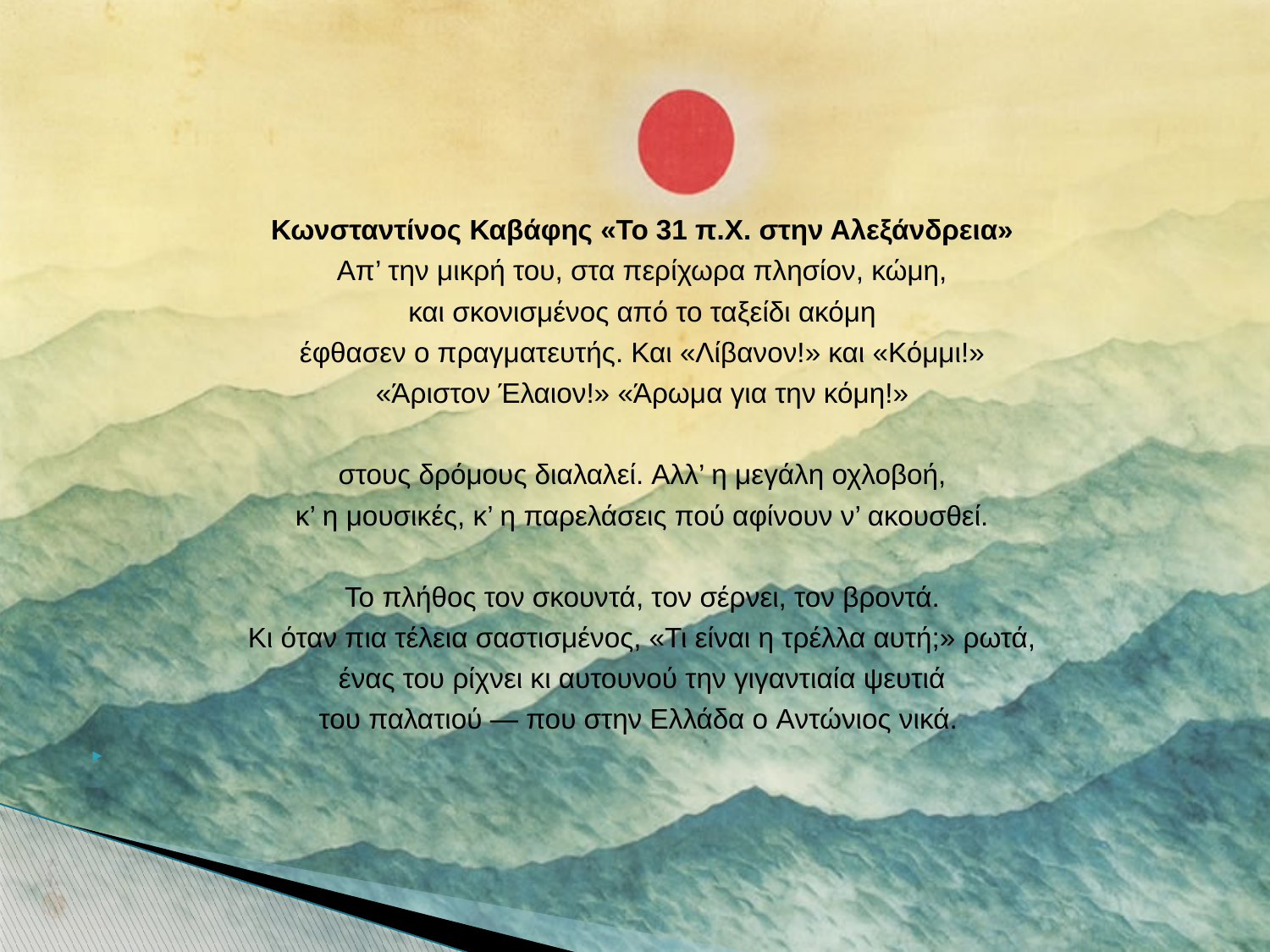

Κωνσταντίνος Καβάφης «Το 31 π.Χ. στην Αλεξάνδρεια»
Aπ’ την μικρή του, στα περίχωρα πλησίον, κώμη,
και σκονισμένος από το ταξείδι ακόμη
έφθασεν ο πραγματευτής. Και «Λίβανον!» και «Κόμμι!»
«Άριστον Έλαιον!» «Άρωμα για την κόμη!»

στους δρόμους διαλαλεί. Aλλ’ η μεγάλη οχλοβοή,
κ’ η μουσικές, κ’ η παρελάσεις πού αφίνουν ν’ ακουσθεί.

Το πλήθος τον σκουντά, τον σέρνει, τον βροντά.
Κι όταν πια τέλεια σαστισμένος, «Τι είναι η τρέλλα αυτή;» ρωτά,
ένας του ρίχνει κι αυτουνού την γιγαντιαία ψευτιά
του παλατιού — που στην Ελλάδα ο Aντώνιος νικά.